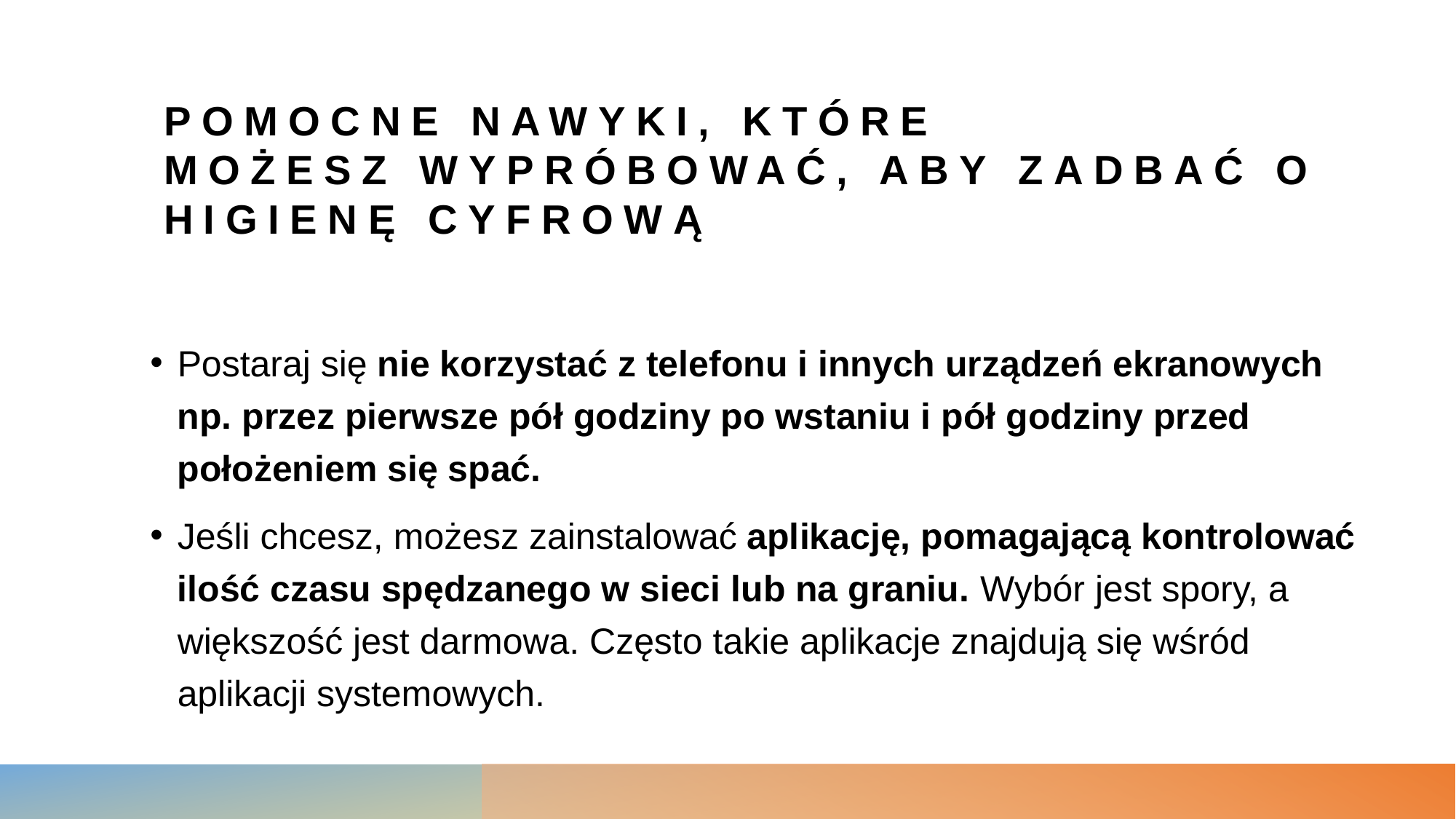

# Pomocne nawyki, które możesz wypróbować, aby zadbać o higienę cyfrową
Postaraj się nie korzystać z telefonu i innych urządzeń ekranowych np. przez pierwsze pół godziny po wstaniu i pół godziny przed położeniem się spać.
Jeśli chcesz, możesz zainstalować aplikację, pomagającą kontrolować ilość czasu spędzanego w sieci lub na graniu. Wybór jest spory, a większość jest darmowa. Często takie aplikacje znajdują się wśród aplikacji systemowych.